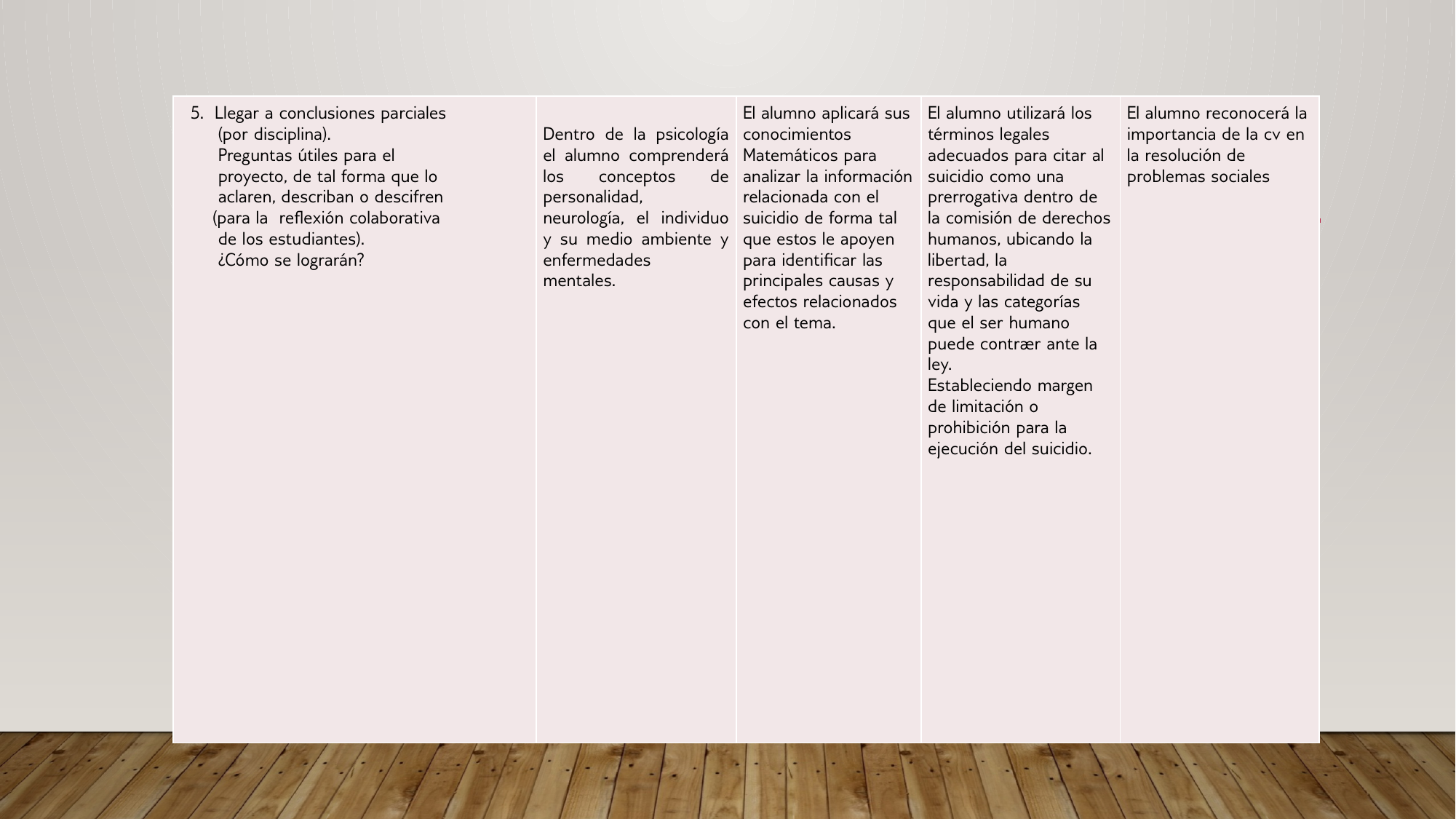

#
| 5. Llegar a conclusiones parciales (por disciplina). Preguntas útiles para el proyecto, de tal forma que lo aclaren, describan o descifren (para la reflexión colaborativa de los estudiantes). ¿Cómo se lograrán? | Dentro de la psicología el alumno comprenderá los conceptos de personalidad, neurología, el individuo y su medio ambiente y enfermedades mentales. | El alumno aplicará sus conocimientos Matemáticos para analizar la información relacionada con el suicidio de forma tal que estos le apoyen para identificar las principales causas y efectos relacionados con el tema. | El alumno utilizará los términos legales adecuados para citar al suicidio como una prerrogativa dentro de la comisión de derechos humanos, ubicando la libertad, la responsabilidad de su vida y las categorías que el ser humano puede contraer ante la ley. Estableciendo margen de limitación o prohibición para la ejecución del suicidio. | El alumno reconocerá la importancia de la cv en la resolución de problemas sociales |
| --- | --- | --- | --- | --- |